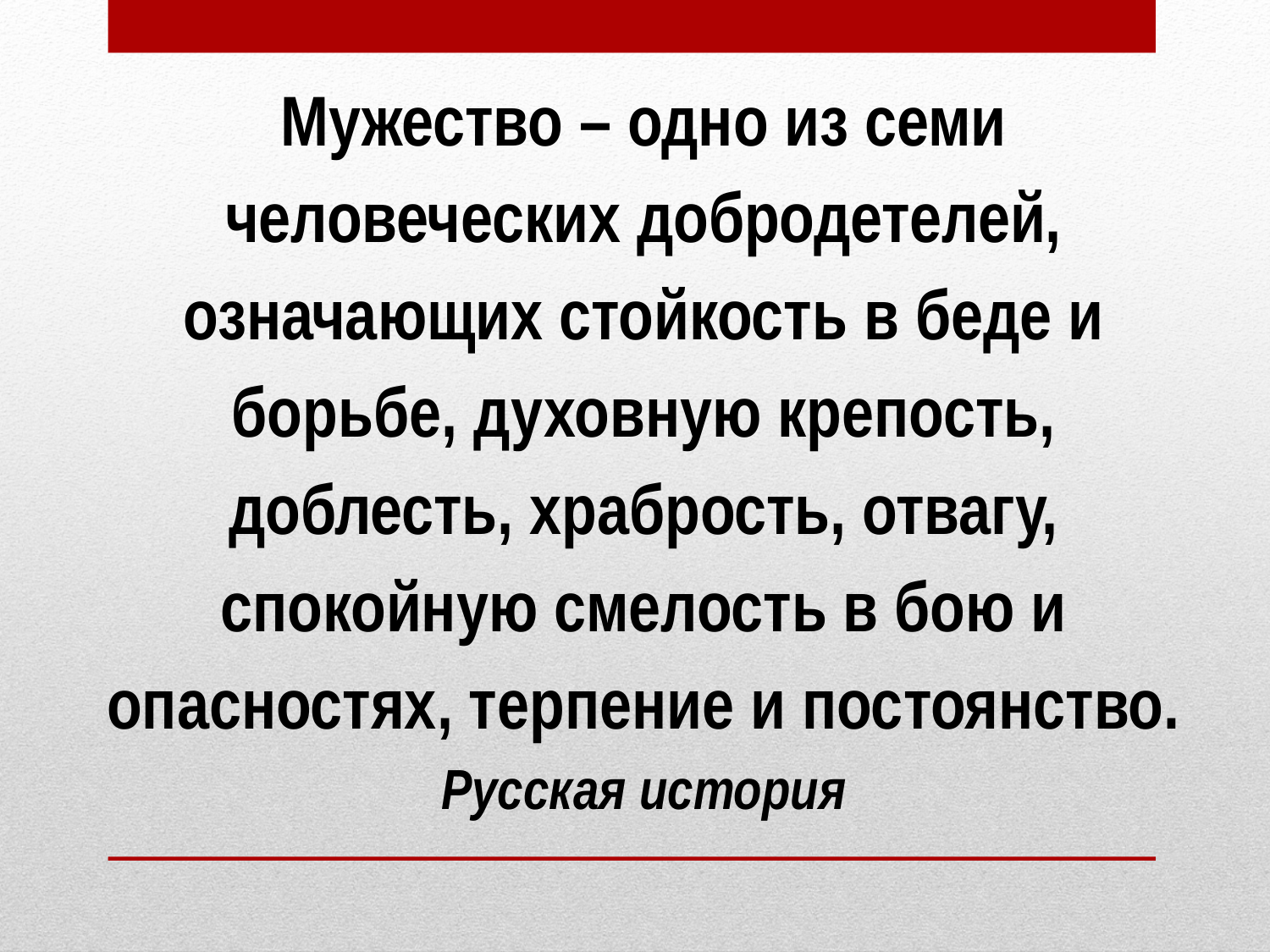

Мужество – одно из семи человеческих добродетелей, означающих стойкость в беде и борьбе, духовную крепость, доблесть, храбрость, отвагу, спокойную смелость в бою и опасностях, терпение и постоянство. Русская история